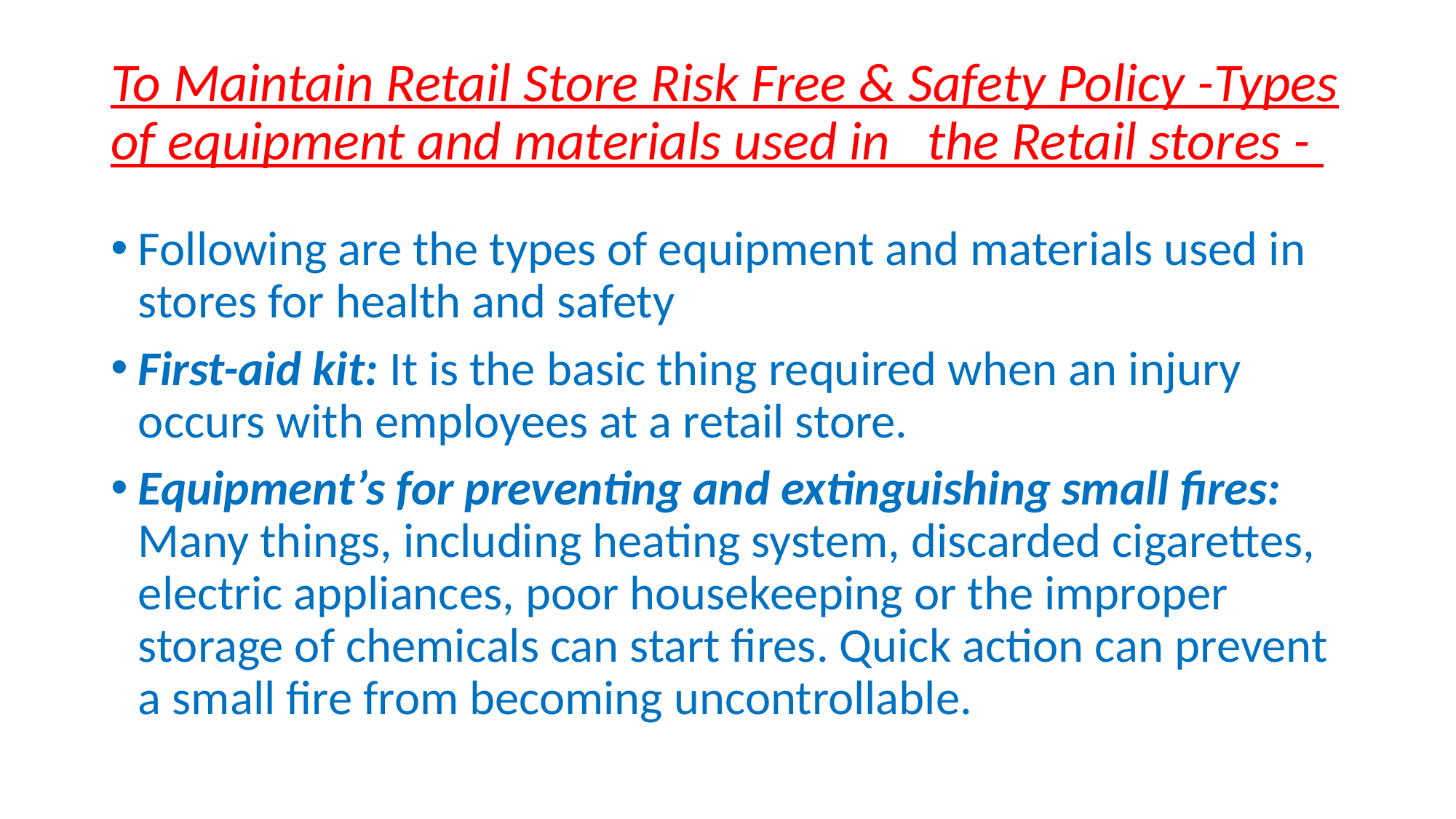

# To Maintain Retail Store Risk Free & Safety Policy -Types of equipment and materials used in   the Retail stores -
Following are the types of equipment and materials used in stores for health and safety
First-aid kit: It is the basic thing required when an injury occurs with employees at a retail store.
Equipment’s for preventing and extinguishing small fires: Many things, including heating system, discarded cigarettes, electric appliances, poor housekeeping or the improper storage of chemicals can start fires. Quick action can prevent a small fire from becoming uncontrollable.